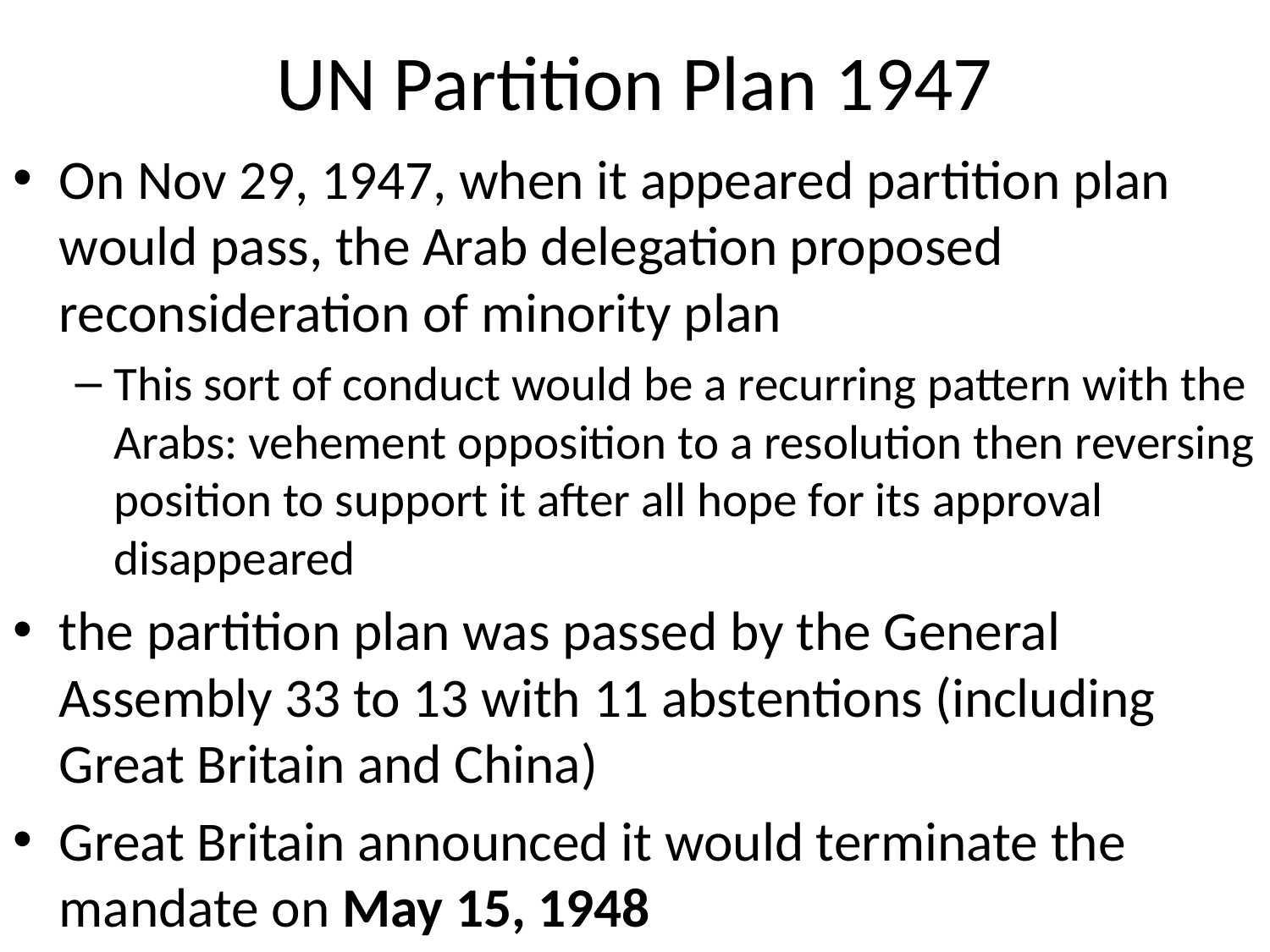

# UN Partition Plan 1947
On Nov 29, 1947, when it appeared partition plan would pass, the Arab delegation proposed reconsideration of minority plan
This sort of conduct would be a recurring pattern with the Arabs: vehement opposition to a resolution then reversing position to support it after all hope for its approval disappeared
the partition plan was passed by the General Assembly 33 to 13 with 11 abstentions (including Great Britain and China)
Great Britain announced it would terminate the mandate on May 15, 1948